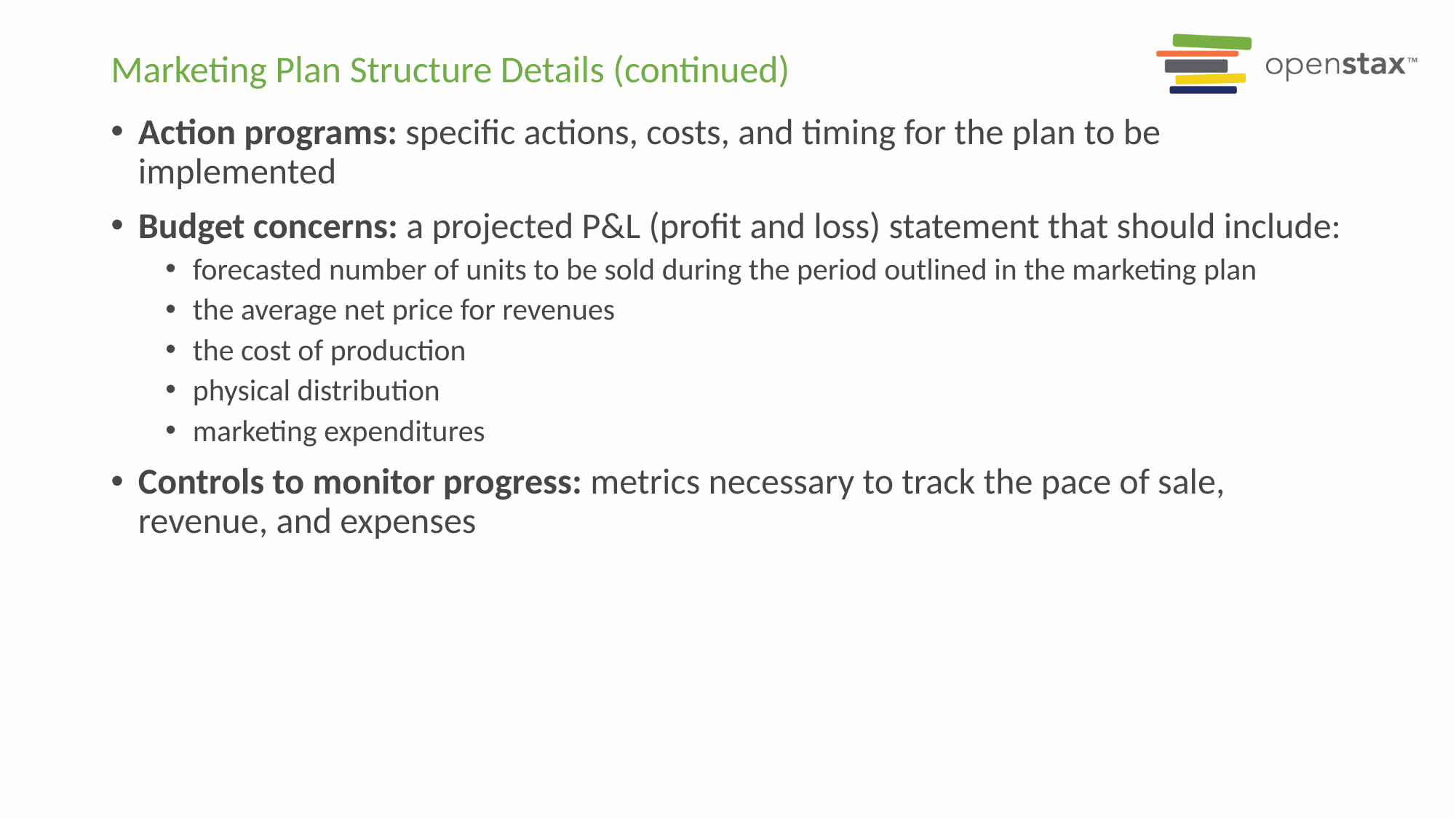

# Marketing Plan Structure Details (continued)
Action programs: specific actions, costs, and timing for the plan to be implemented
Budget concerns: a projected P&L (profit and loss) statement that should include:
forecasted number of units to be sold during the period outlined in the marketing plan
the average net price for revenues
the cost of production
physical distribution
marketing expenditures
Controls to monitor progress: metrics necessary to track the pace of sale, revenue, and expenses